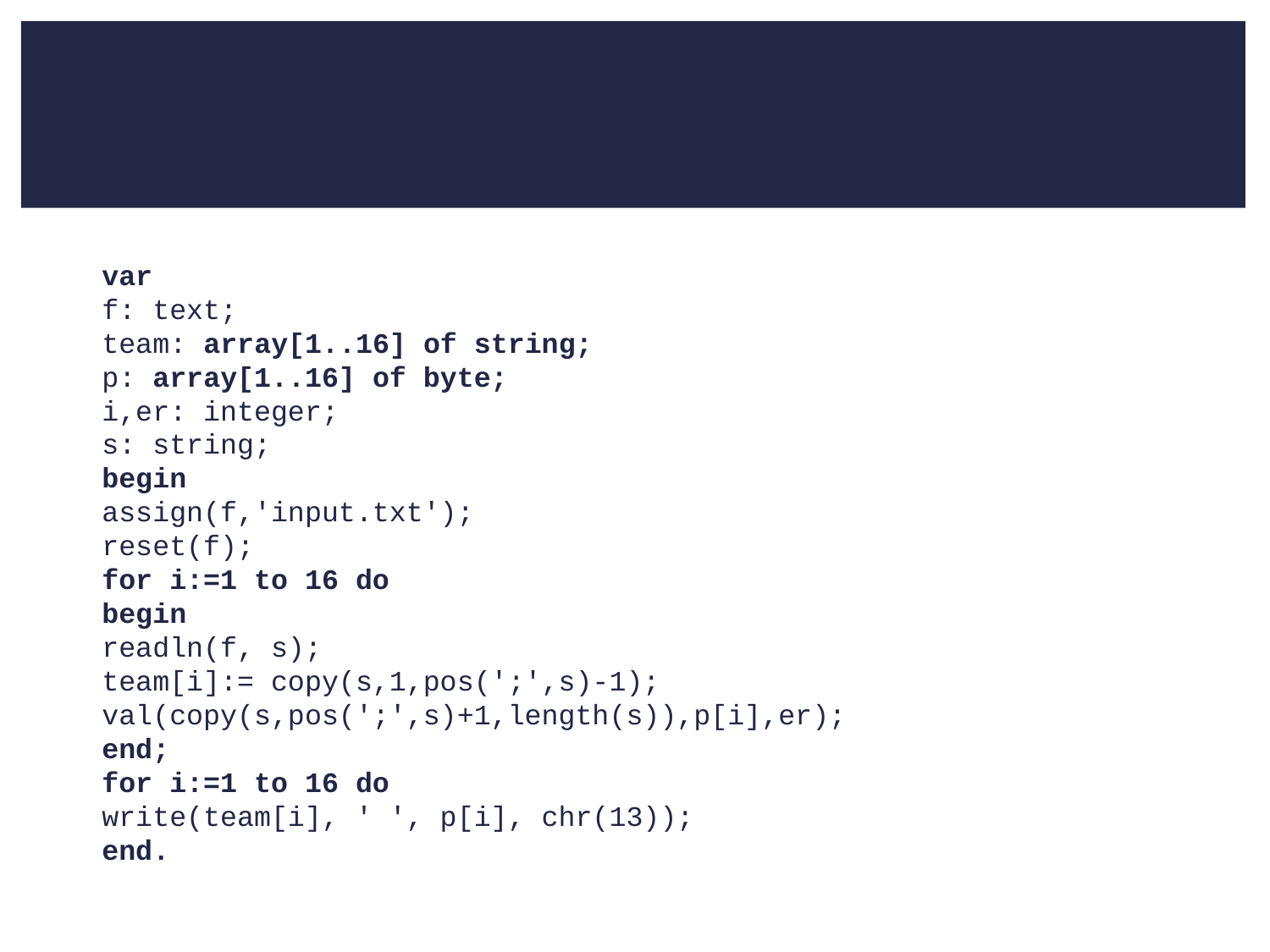

#
var
f: text;
team: array[1..16] of string;
p: array[1..16] of byte;
i,er: integer;
s: string;
begin
assign(f,'input.txt');
reset(f);
for i:=1 to 16 do
begin
readln(f, s);
team[i]:= copy(s,1,pos(';',s)-1);
val(copy(s,pos(';',s)+1,length(s)),p[i],er);
end;
for i:=1 to 16 do
write(team[i], ' ', p[i], chr(13));
end.